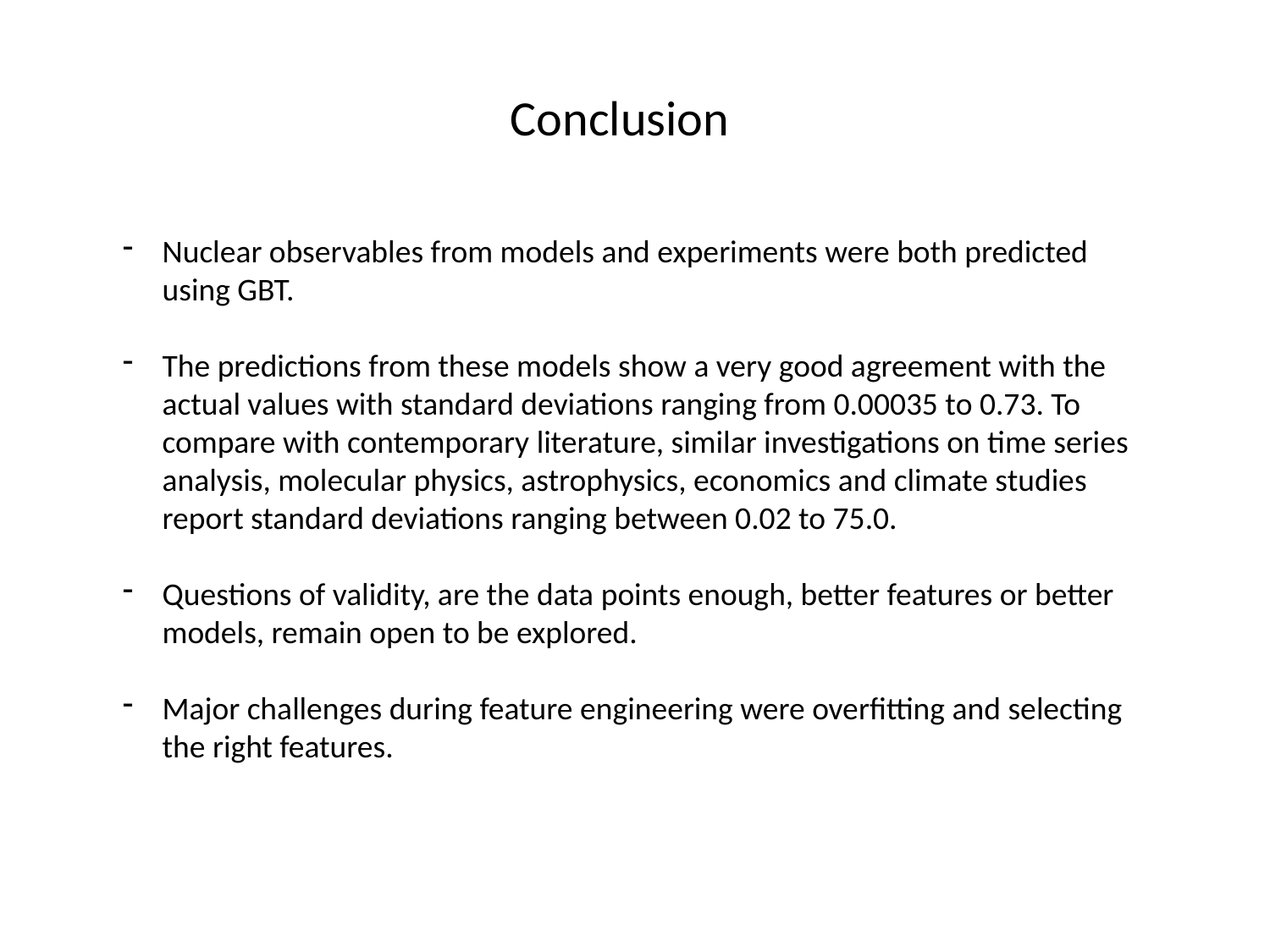

Conclusion
Nuclear observables from models and experiments were both predicted using GBT.
The predictions from these models show a very good agreement with the actual values with standard deviations ranging from 0.00035 to 0.73. To compare with contemporary literature, similar investigations on time series analysis, molecular physics, astrophysics, economics and climate studies report standard deviations ranging between 0.02 to 75.0.
Questions of validity, are the data points enough, better features or better models, remain open to be explored.
Major challenges during feature engineering were overfitting and selecting the right features.